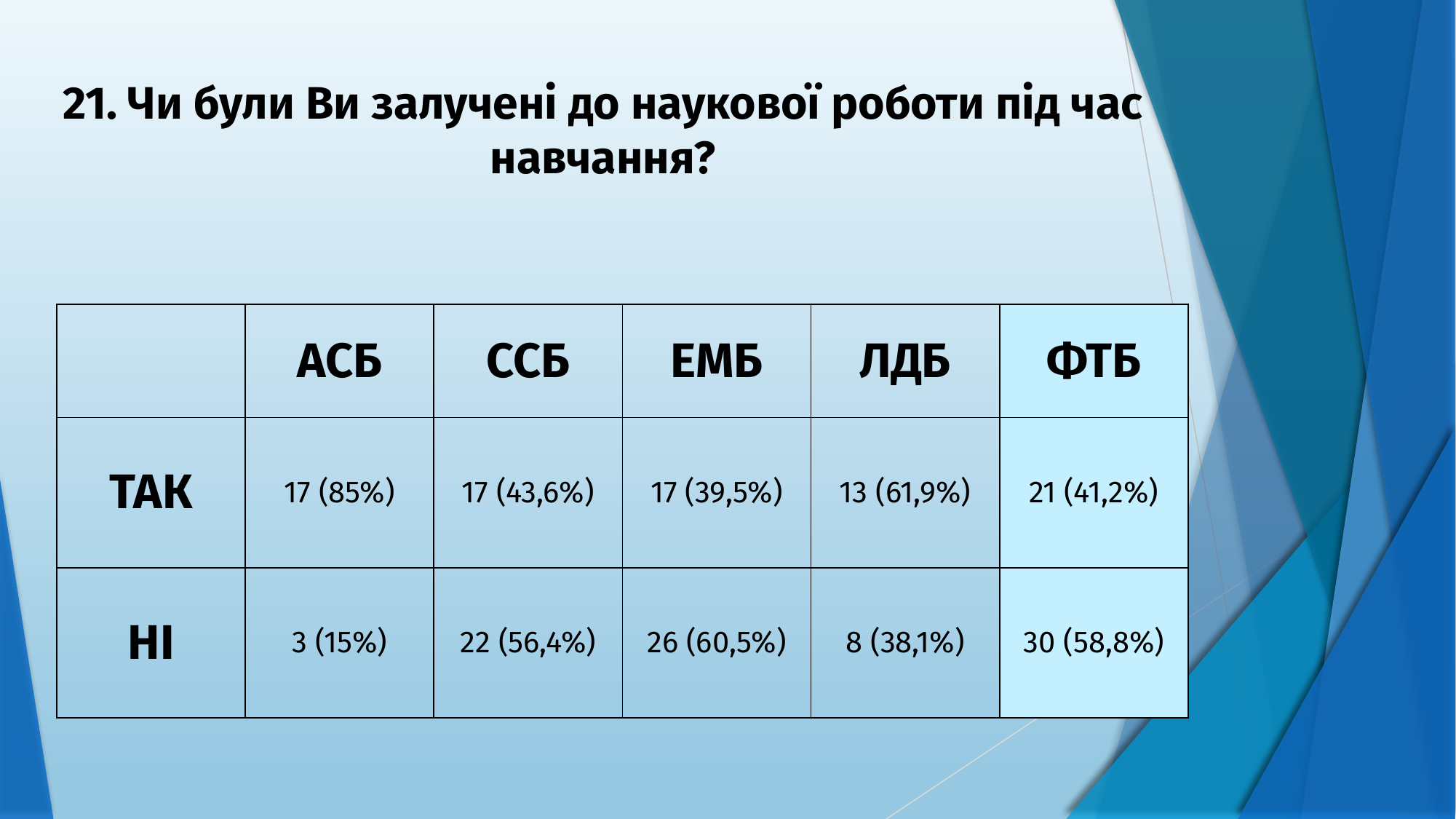

# 21. Чи були Ви залучені до наукової роботи під час навчання?
|  | АСБ | ССБ | ЕМБ | ЛДБ | ФТБ |
| --- | --- | --- | --- | --- | --- |
| ТАК | 17 (85%) | 17 (43,6%) | 17 (39,5%) | 13 (61,9%) | 21 (41,2%) |
| НІ | 3 (15%) | 22 (56,4%) | 26 (60,5%) | 8 (38,1%) | 30 (58,8%) |